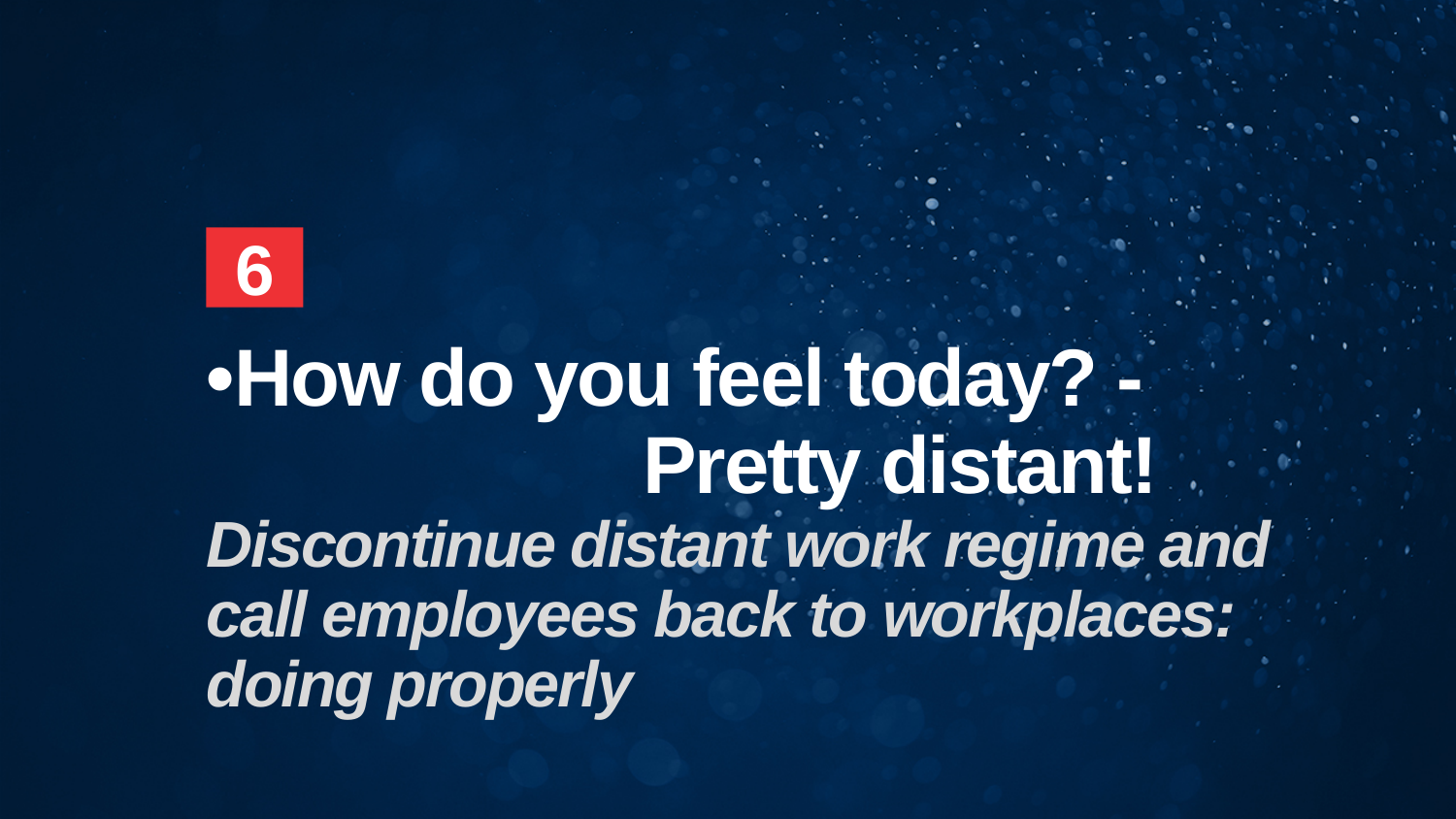

6
# •How do you feel today? - 				Pretty distant! Discontinue distant work regime and call employees back to workplaces: doing properly